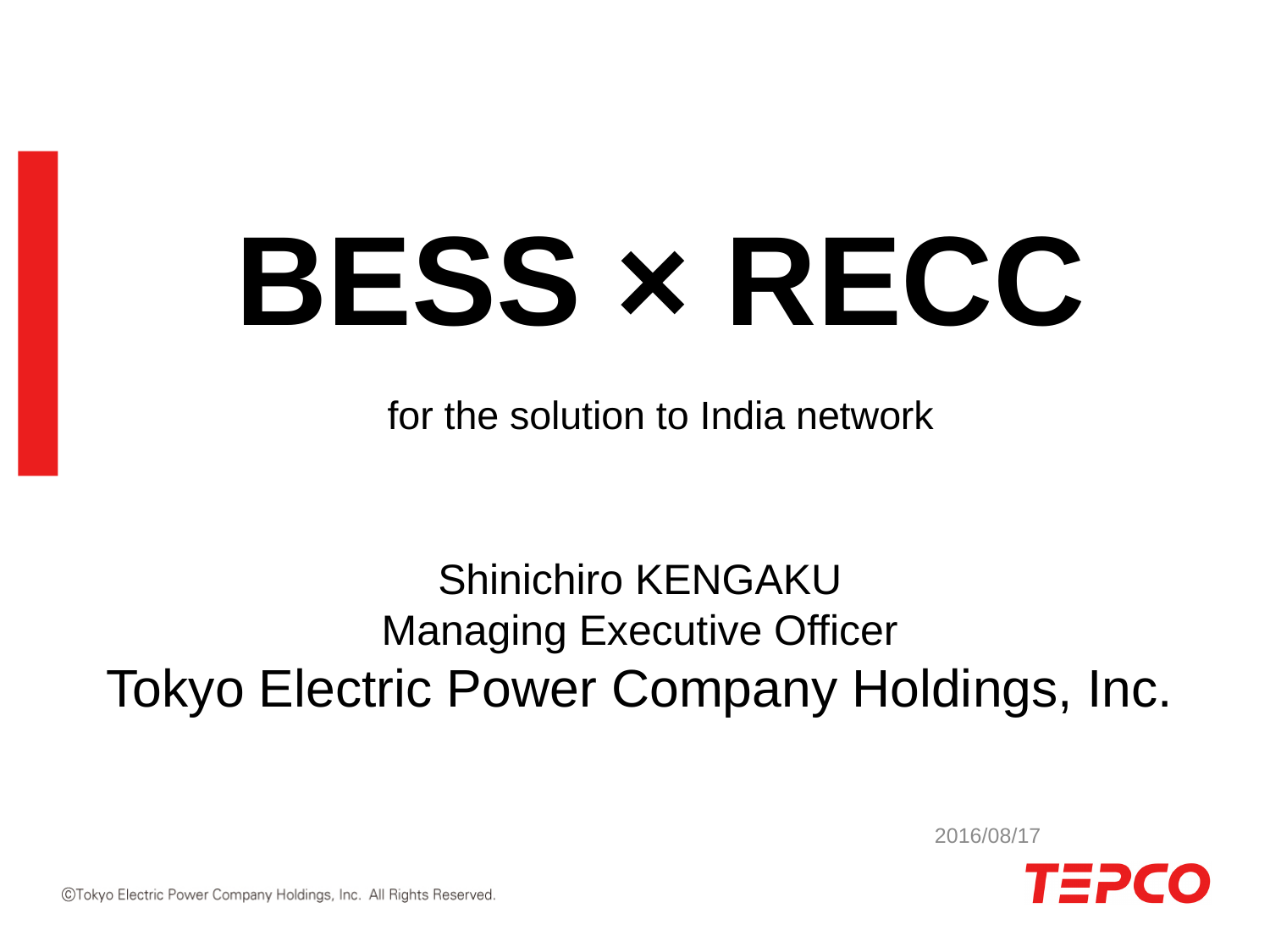

# BESS × RECC
for the solution to India network
Shinichiro KENGAKU
Managing Executive Officer
Tokyo Electric Power Company Holdings, Inc.
2016/08/17